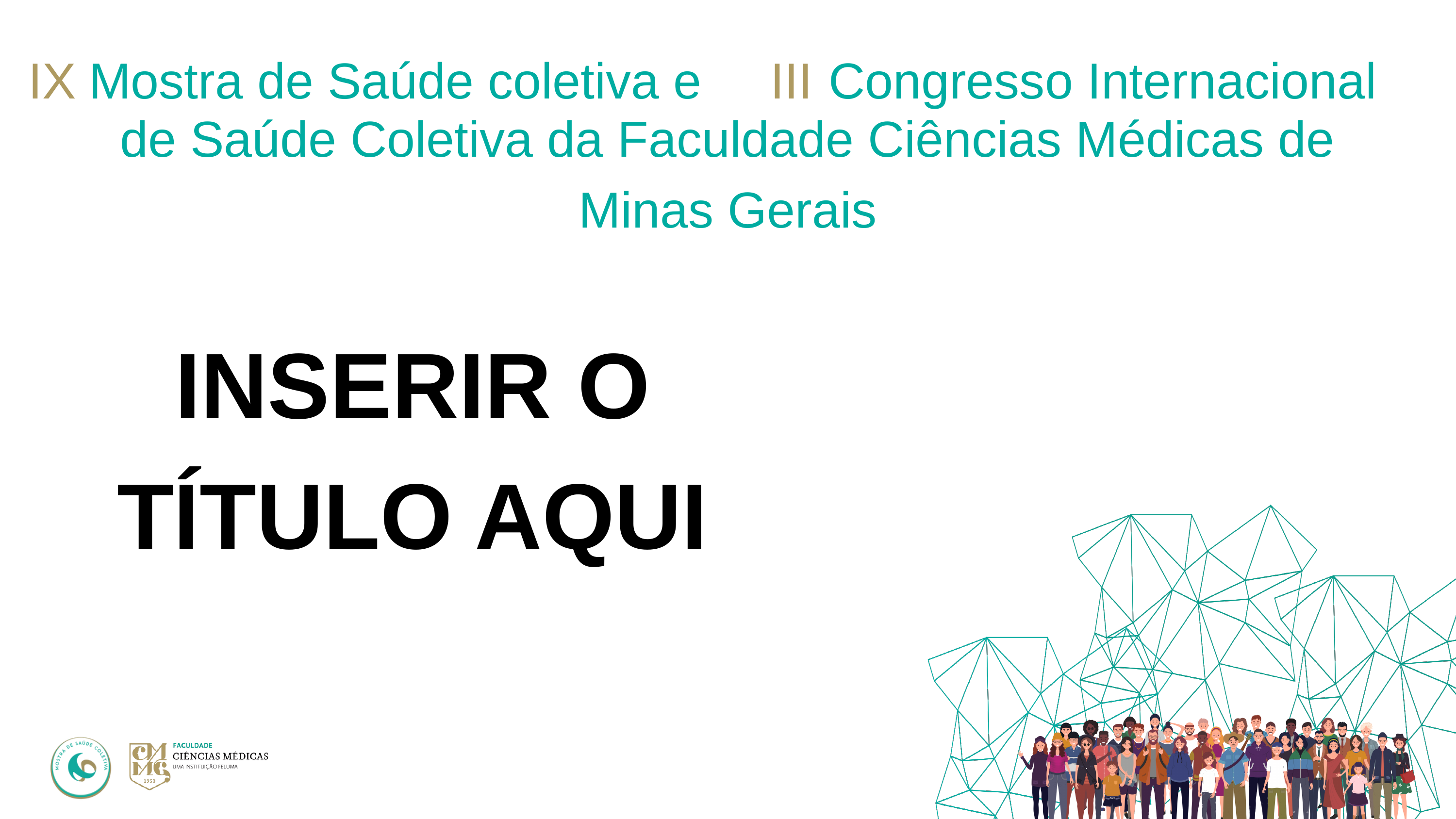

IX
Mostra de Saúde coletiva e
III
Congresso Internacional
de Saúde Coletiva da Faculdade Ciências Médicas de Minas Gerais
INSERIR O TÍTULO AQUI